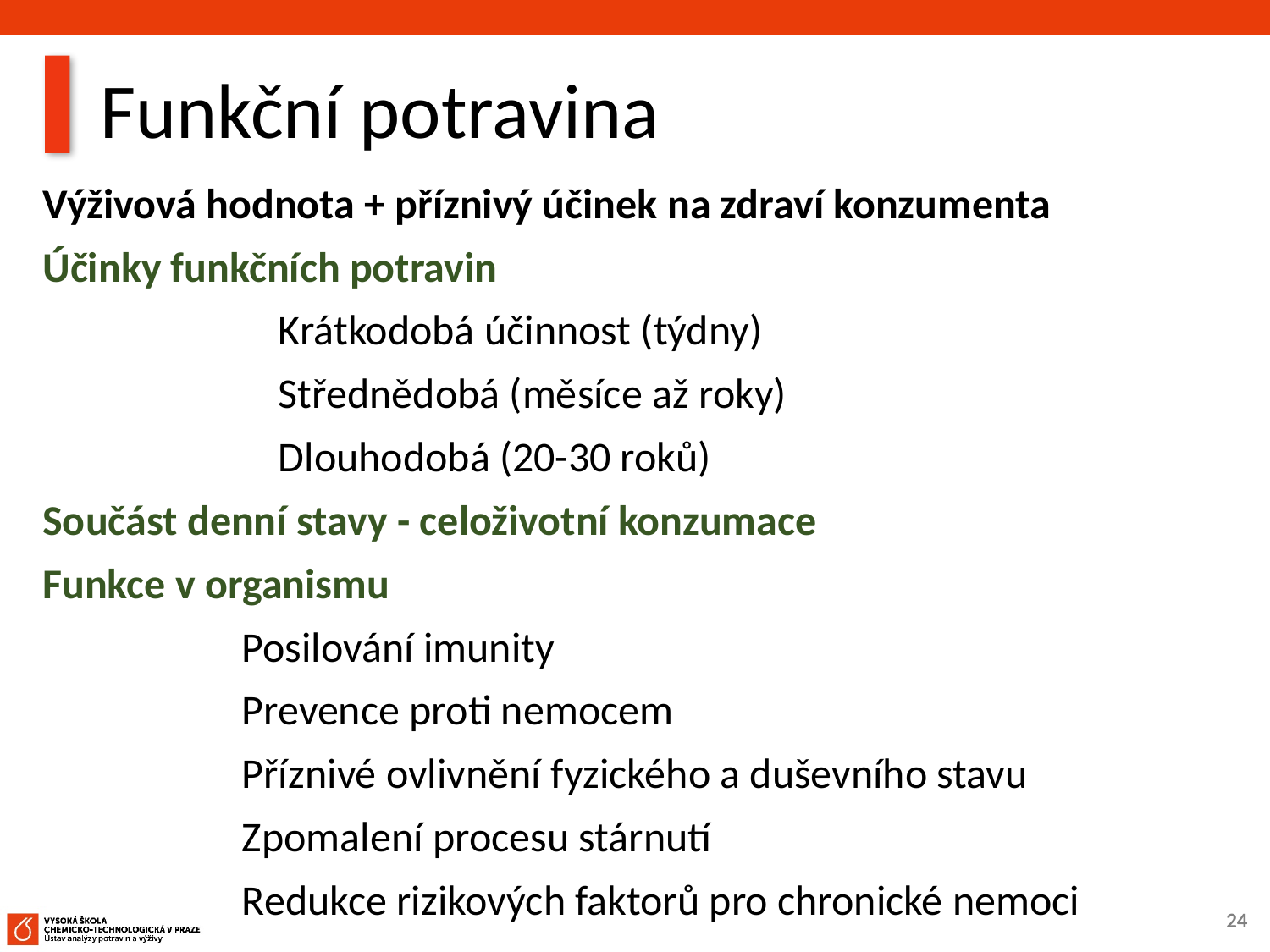

# Funkční potravina
Výživová hodnota + příznivý účinek na zdraví konzumenta
Účinky funkčních potravin
Krátkodobá účinnost (týdny)
Střednědobá (měsíce až roky)
Dlouhodobá (20-30 roků)
Součást denní stavy - celoživotní konzumace
Funkce v organismu
Posilování imunity
Prevence proti nemocem
Příznivé ovlivnění fyzického a duševního stavu
Zpomalení procesu stárnutí
Redukce rizikových faktorů pro chronické nemoci